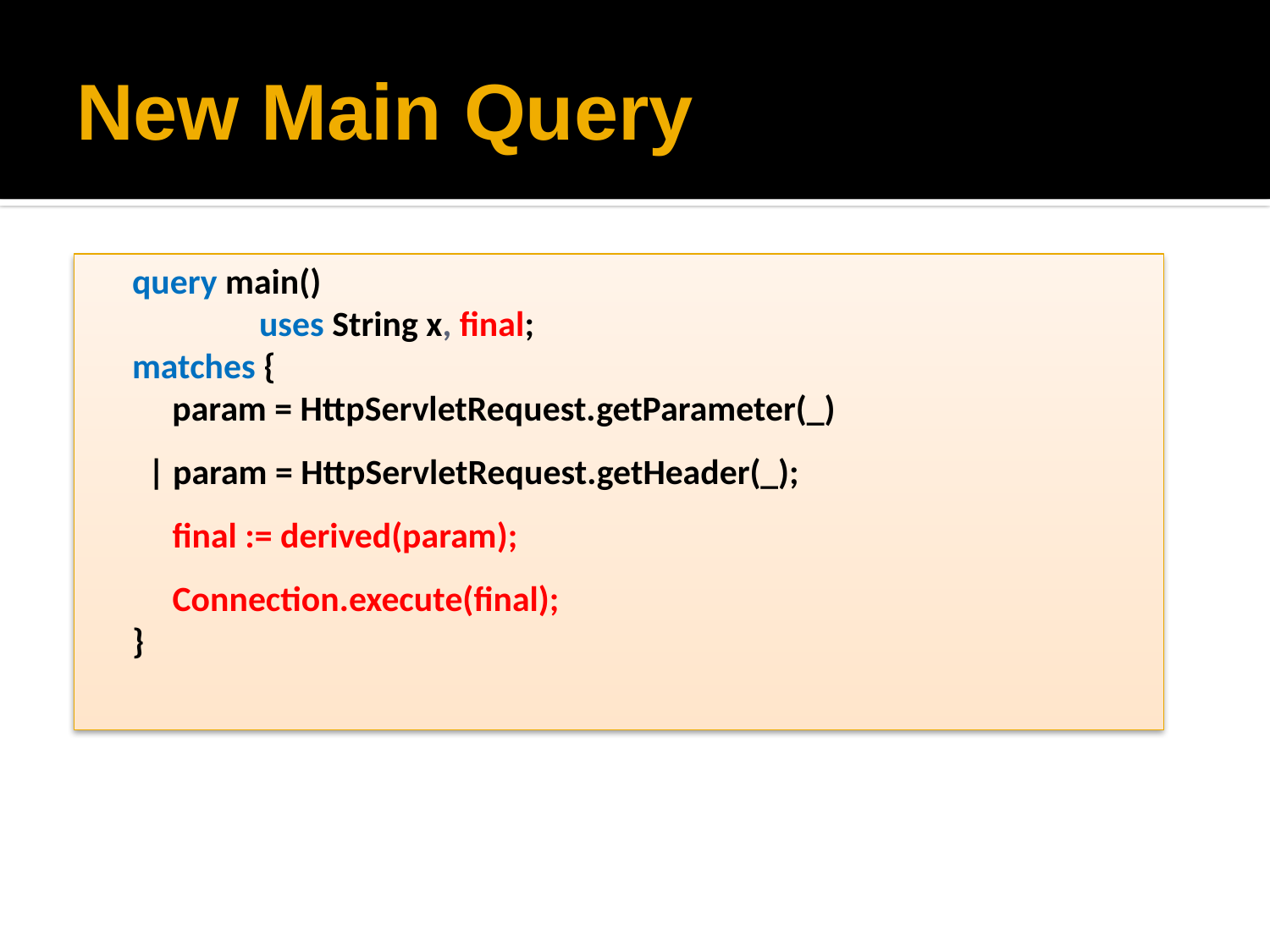

# New Main Query
	query main()
	uses String x, final;
matches {
     param = HttpServletRequest.getParameter(_)
	  | param = HttpServletRequest.getHeader(_);
	     final := derived(param);
	     Connection.execute(final);
}